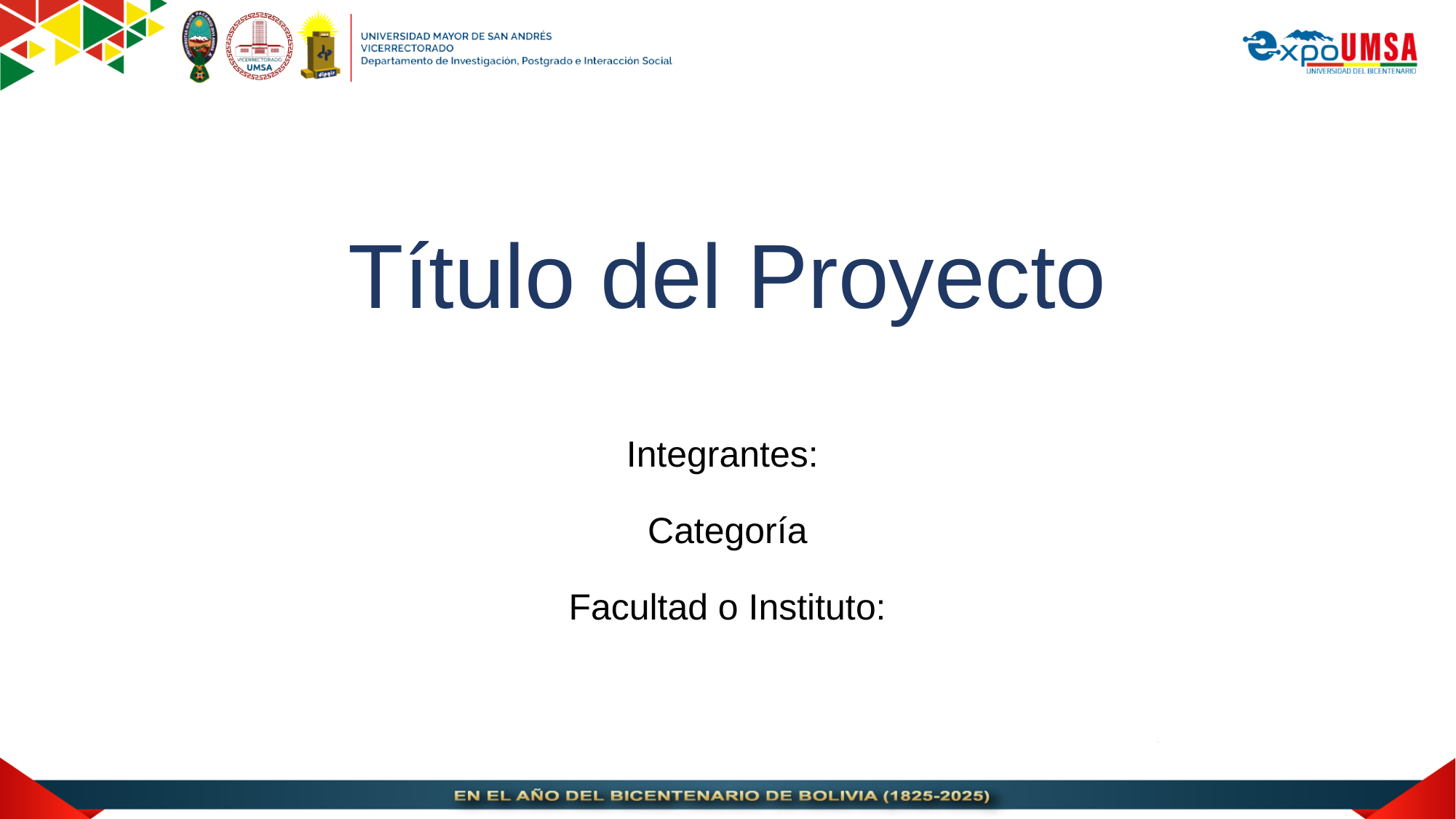

# Título del Proyecto
Integrantes:
Categoría
Facultad o Instituto: